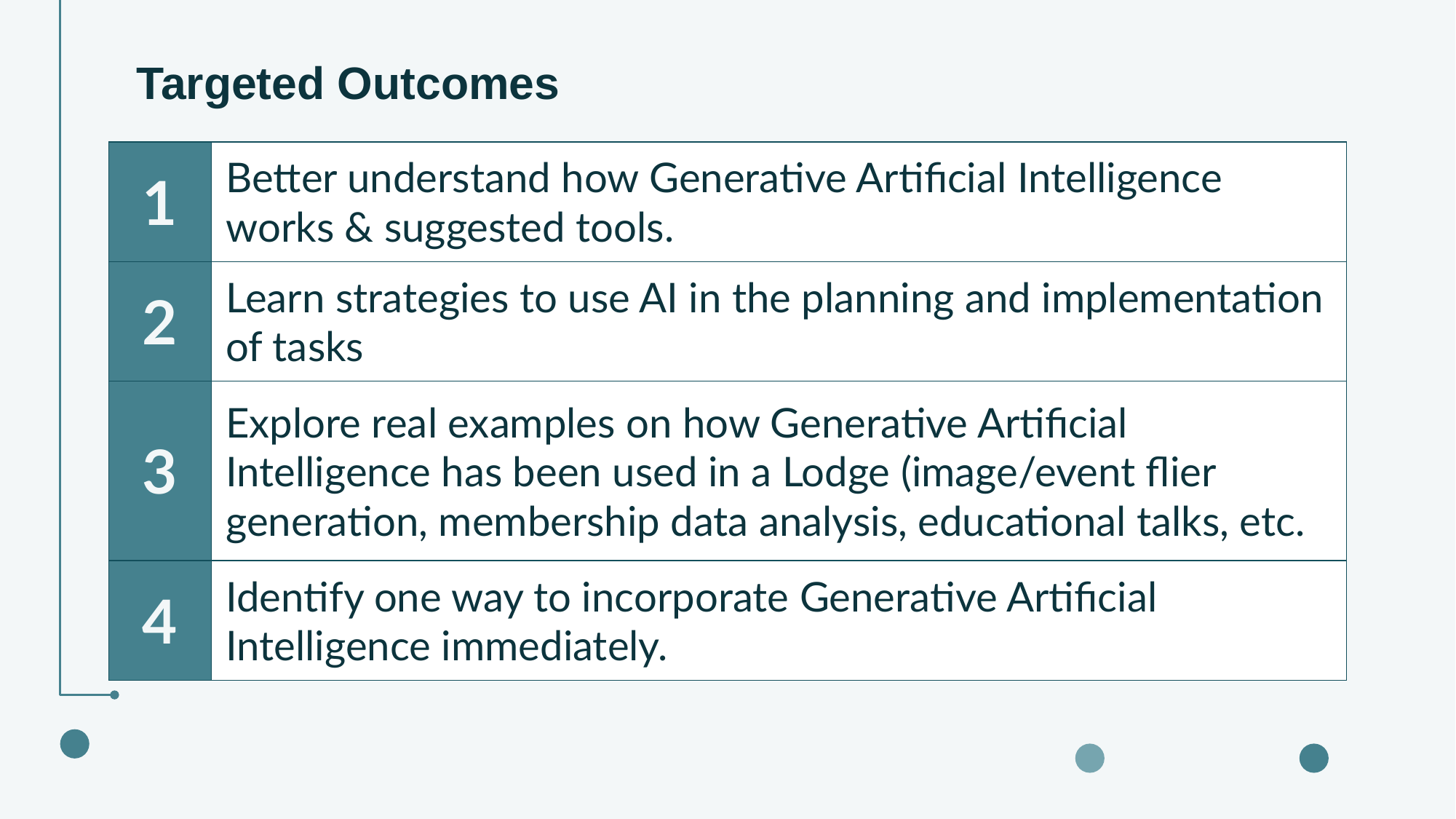

# Targeted Outcomes
| 1 | Better understand how Generative Artificial Intelligence works & suggested tools. |
| --- | --- |
| 2 | Learn strategies to use AI in the planning and implementation of tasks |
| 3 | Explore real examples on how Generative Artificial Intelligence has been used in a Lodge (image/event flier generation, membership data analysis, educational talks, etc. |
| 4 | Identify one way to incorporate Generative Artificial Intelligence immediately. |